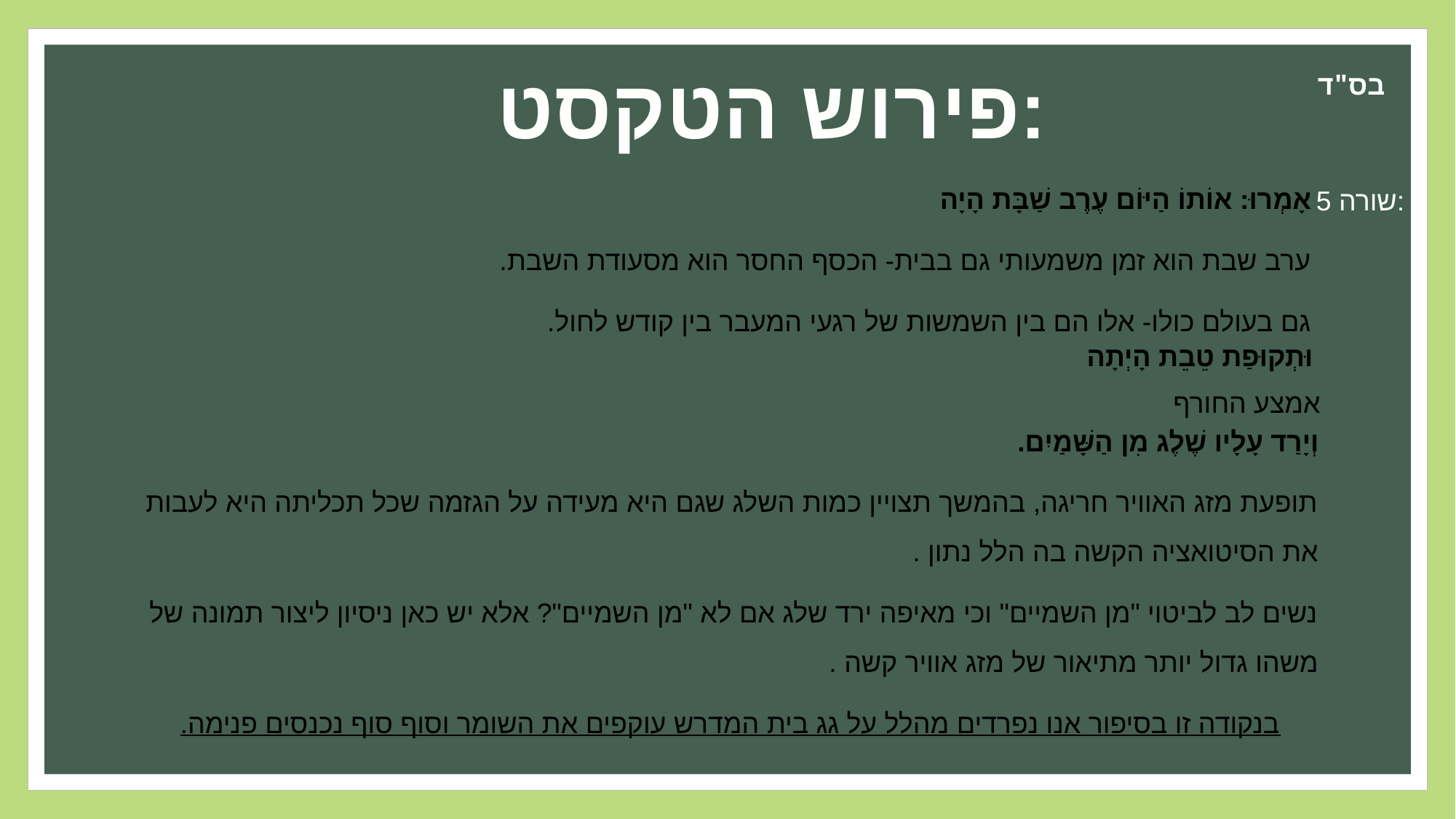

פירוש הטקסט:
בס"ד
אָמְרוּ: אוֹתוֹ הַיּוֹם עֶרֶב שַׁבָּת הָיָה
ערב שבת הוא זמן משמעותי גם בבית- הכסף החסר הוא מסעודת השבת.
גם בעולם כולו- אלו הם בין השמשות של רגעי המעבר בין קודש לחול.

שורה 5:
 וּתְקוּפַת טֵבֵת הָיְתָה
אמצע החורף

וְיָרַד עָלָיו שֶׁלֶג מִן הַשָּׁמַיִם.
תופעת מזג האוויר חריגה, בהמשך תצויין כמות השלג שגם היא מעידה על הגזמה שכל תכליתה היא לעבות את הסיטואציה הקשה בה הלל נתון .
נשים לב לביטוי "מן השמיים" וכי מאיפה ירד שלג אם לא "מן השמיים"? אלא יש כאן ניסיון ליצור תמונה של משהו גדול יותר מתיאור של מזג אוויר קשה .
בנקודה זו בסיפור אנו נפרדים מהלל על גג בית המדרש עוקפים את השומר וסוף סוף נכנסים פנימה.